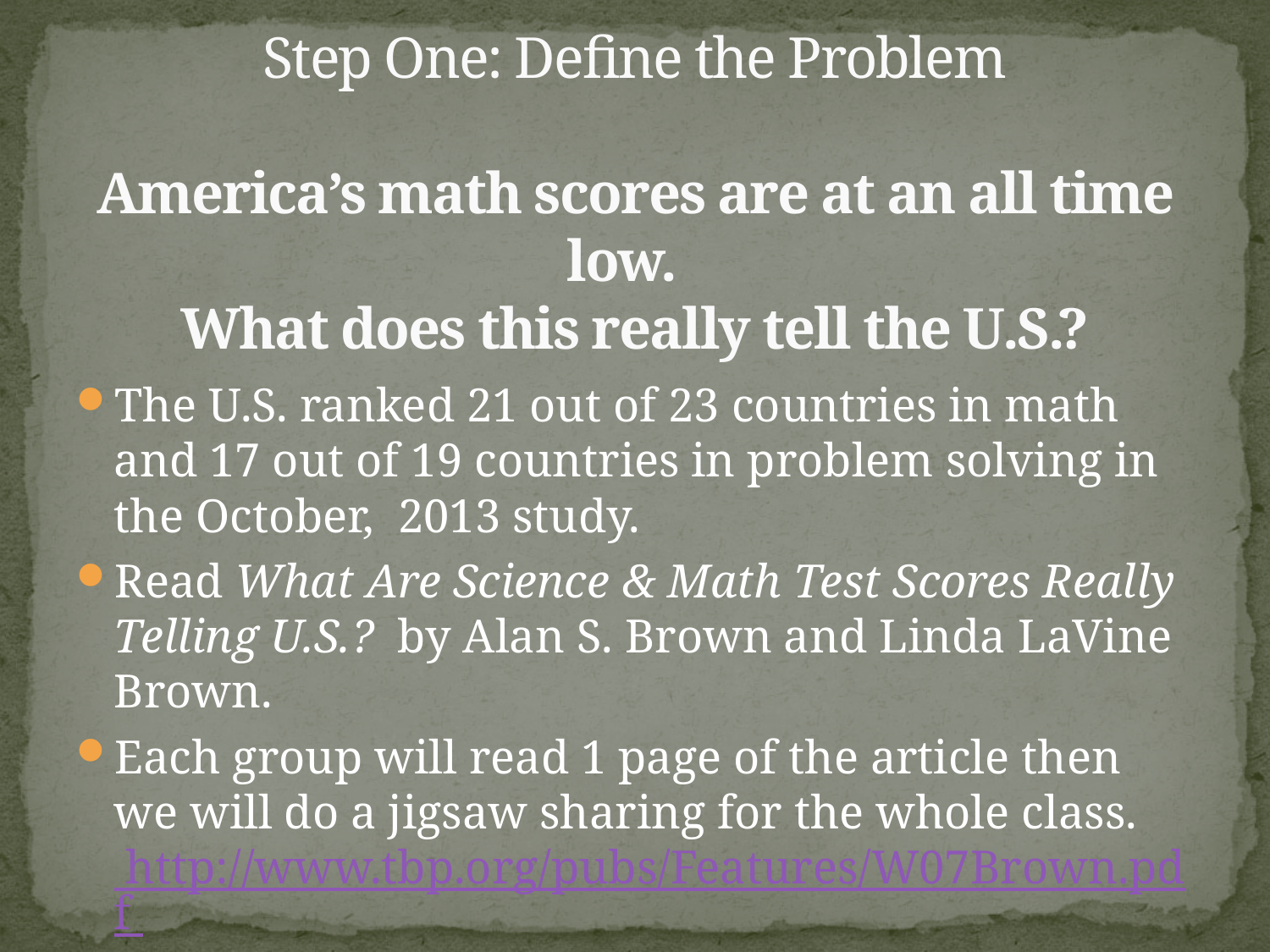

# Step One: Define the Problem America’s math scores are at an all time low. What does this really tell the U.S.?
The U.S. ranked 21 out of 23 countries in math and 17 out of 19 countries in problem solving in the October,  2013 study.
Read What Are Science & Math Test Scores Really Telling U.S.?  by Alan S. Brown and Linda LaVine Brown.
Each group will read 1 page of the article then we will do a jigsaw sharing for the whole class. http://www.tbp.org/pubs/Features/W07Brown.pdf